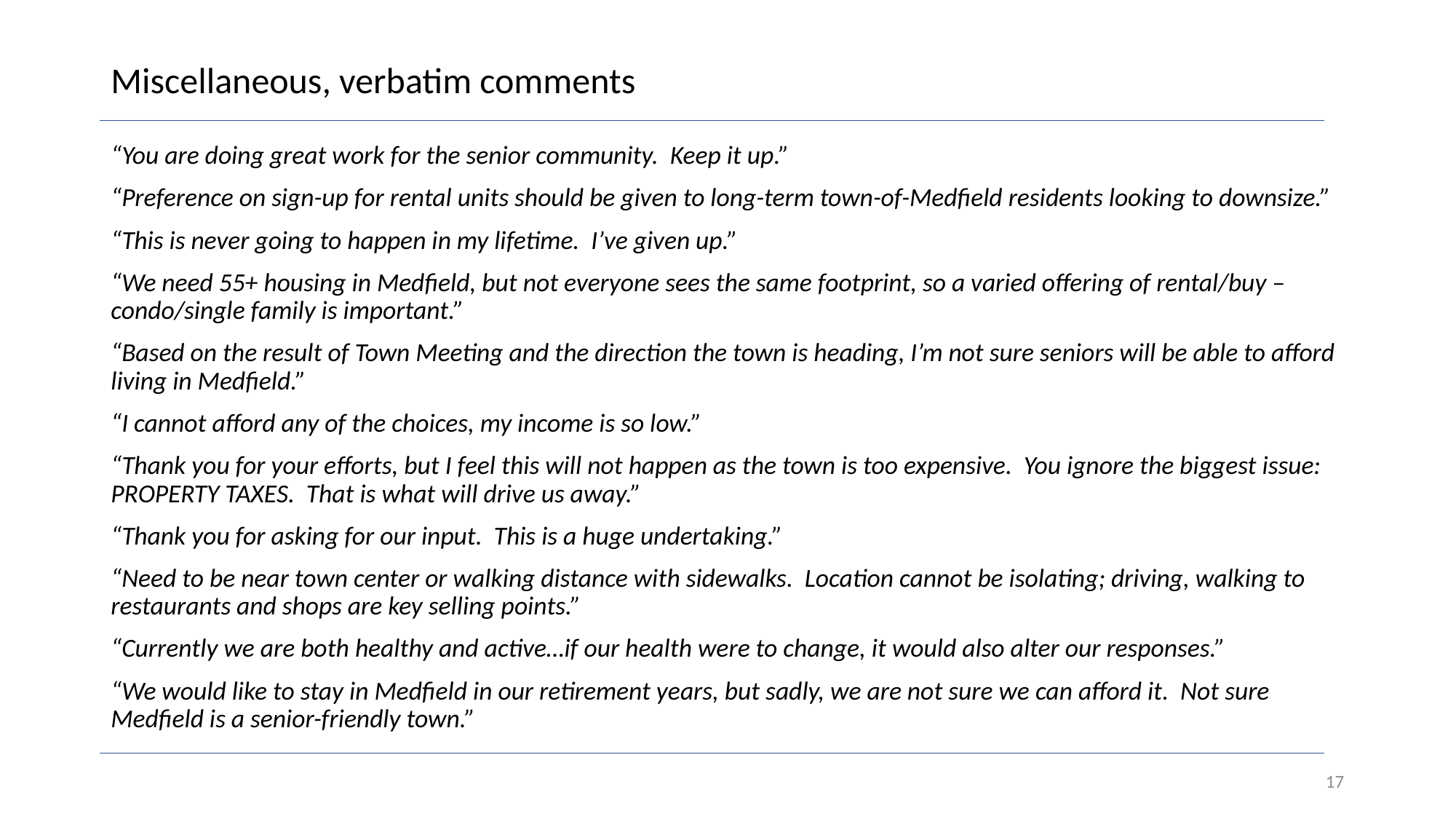

# Miscellaneous, verbatim comments
“You are doing great work for the senior community.  Keep it up.”
“Preference on sign-up for rental units should be given to long-term town-of-Medfield residents looking to downsize.”
“This is never going to happen in my lifetime.  I’ve given up.”
“We need 55+ housing in Medfield, but not everyone sees the same footprint, so a varied offering of rental/buy – condo/single family is important.”
“Based on the result of Town Meeting and the direction the town is heading, I’m not sure seniors will be able to afford living in Medfield.”
“I cannot afford any of the choices, my income is so low.”
“Thank you for your efforts, but I feel this will not happen as the town is too expensive.  You ignore the biggest issue:  PROPERTY TAXES.  That is what will drive us away.”
“Thank you for asking for our input.  This is a huge undertaking.”
“Need to be near town center or walking distance with sidewalks.  Location cannot be isolating; driving, walking to restaurants and shops are key selling points.”
“Currently we are both healthy and active…if our health were to change, it would also alter our responses.”
“We would like to stay in Medfield in our retirement years, but sadly, we are not sure we can afford it.  Not sure Medfield is a senior-friendly town.”
17